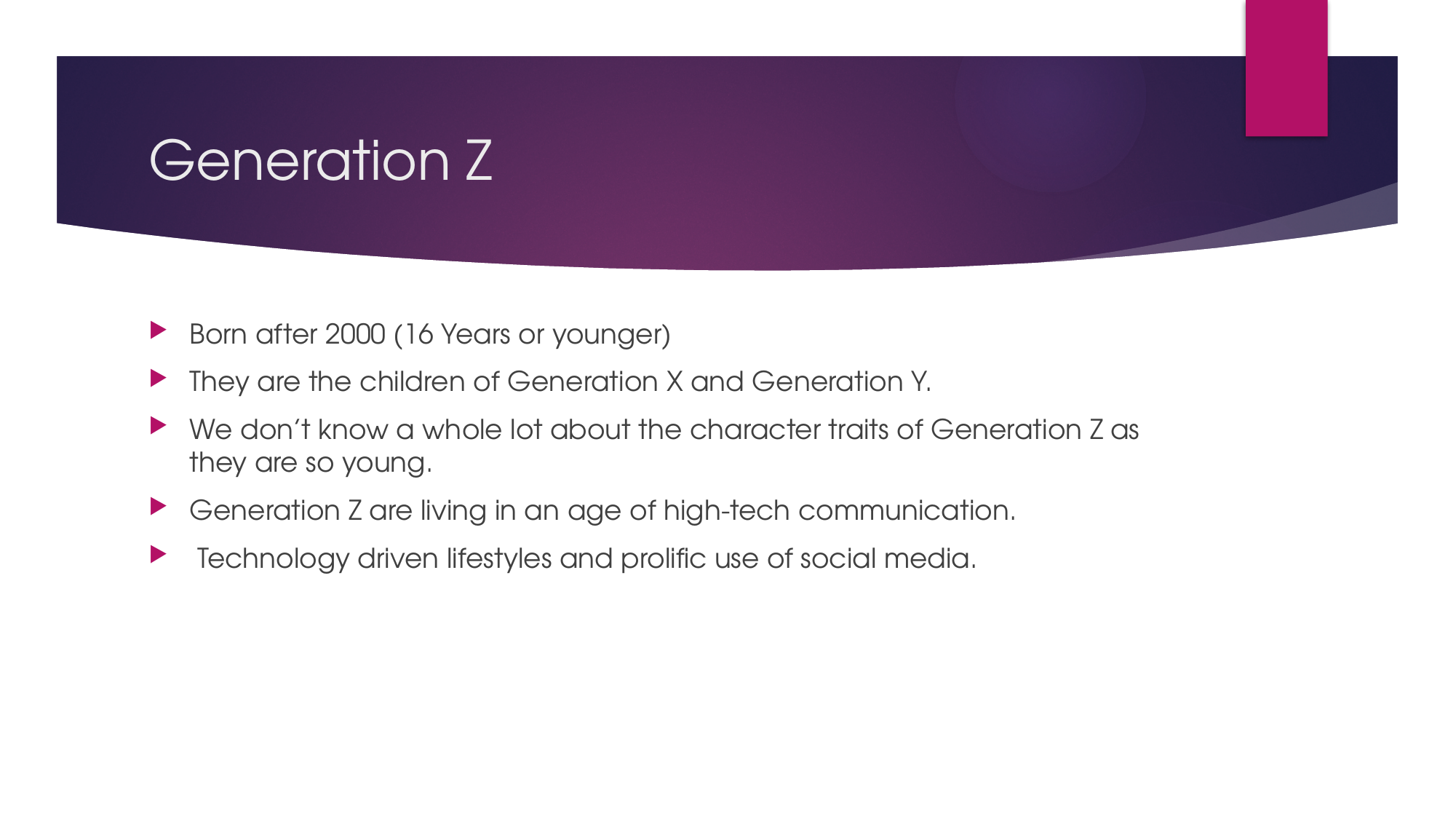

# Generation Z
Born after 2000 (16 Years or younger)
They are the children of Generation X and Generation Y.
We don’t know a whole lot about the character traits of Generation Z as they are so young.
Generation Z are living in an age of high-tech communication.
 Technology driven lifestyles and prolific use of social media.